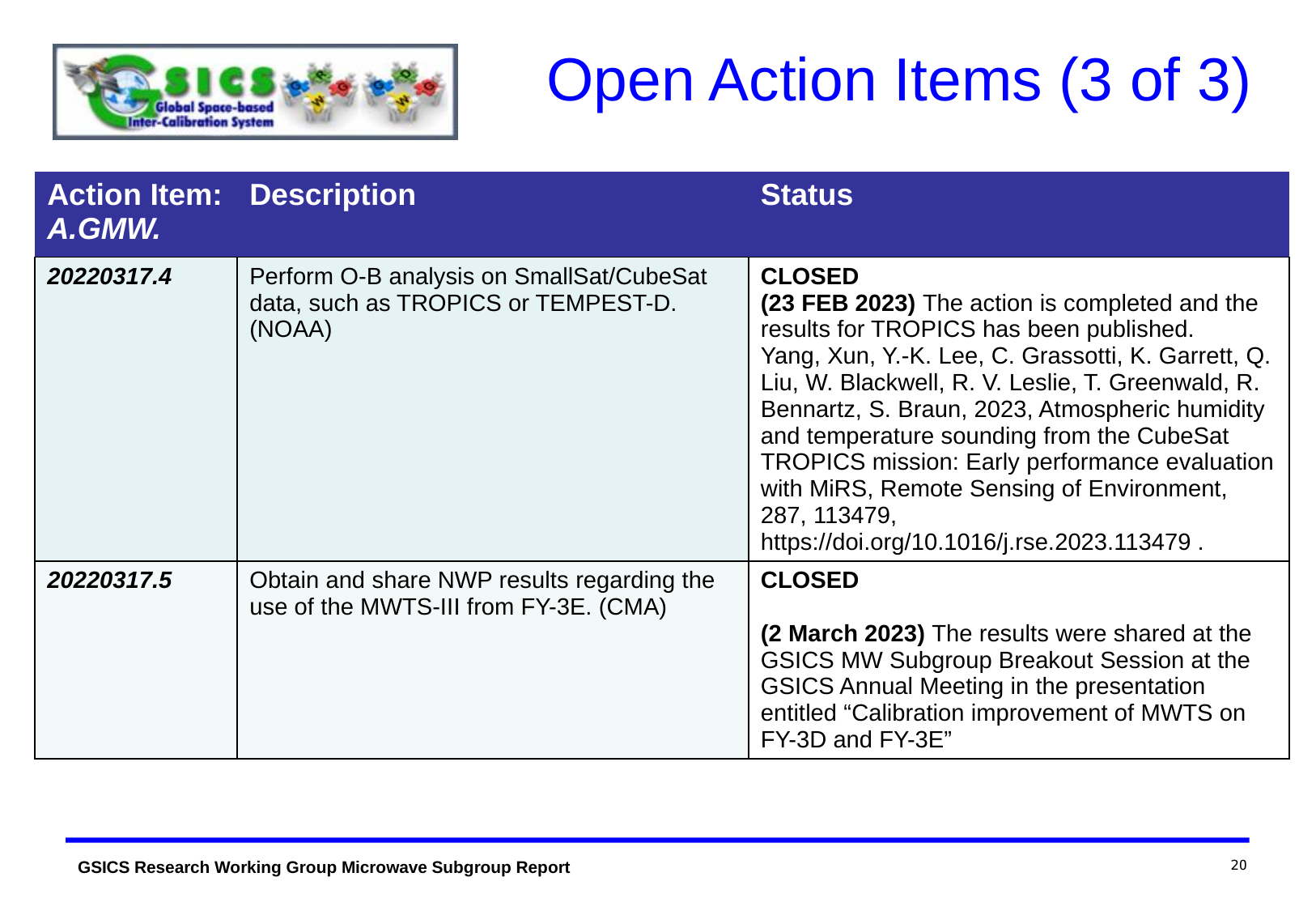

# Open Action Items (3 of 3)
| Action Item: A.GMW. | Description | Status |
| --- | --- | --- |
| 20220317.4 | Perform O-B analysis on SmallSat/CubeSat data, such as TROPICS or TEMPEST-D. (NOAA) | CLOSED (23 FEB 2023) The action is completed and the results for TROPICS has been published. Yang, Xun, Y.-K. Lee, C. Grassotti, K. Garrett, Q. Liu, W. Blackwell, R. V. Leslie, T. Greenwald, R. Bennartz, S. Braun, 2023, Atmospheric humidity and temperature sounding from the CubeSat TROPICS mission: Early performance evaluation with MiRS, Remote Sensing of Environment, 287, 113479, https://doi.org/10.1016/j.rse.2023.113479 . |
| 20220317.5 | Obtain and share NWP results regarding the use of the MWTS-III from FY-3E. (CMA) | CLOSED (2 March 2023) The results were shared at the GSICS MW Subgroup Breakout Session at the GSICS Annual Meeting in the presentation entitled “Calibration improvement of MWTS on FY-3D and FY-3E” |
20